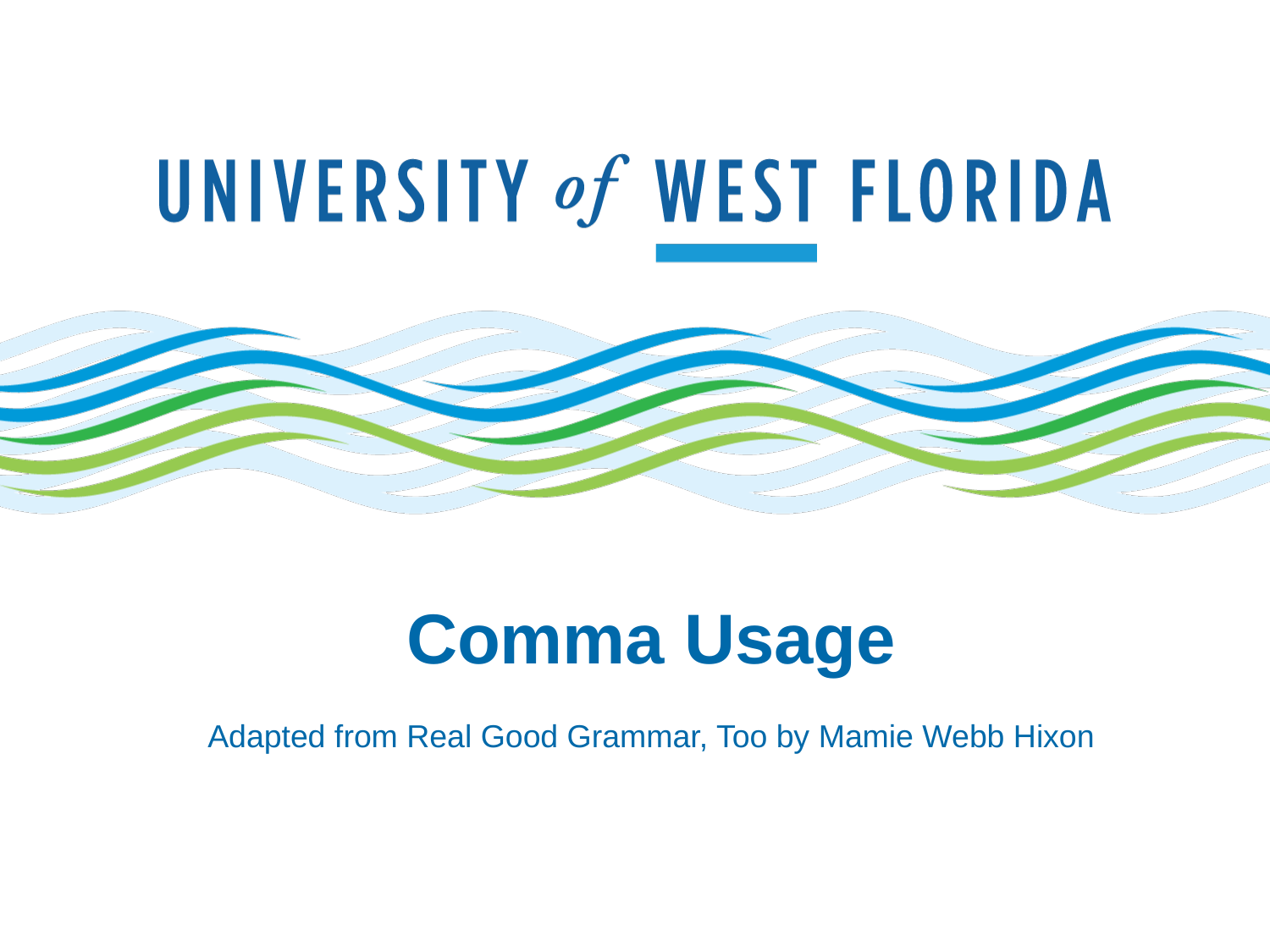

# Comma Usage
Adapted from Real Good Grammar, Too by Mamie Webb Hixon